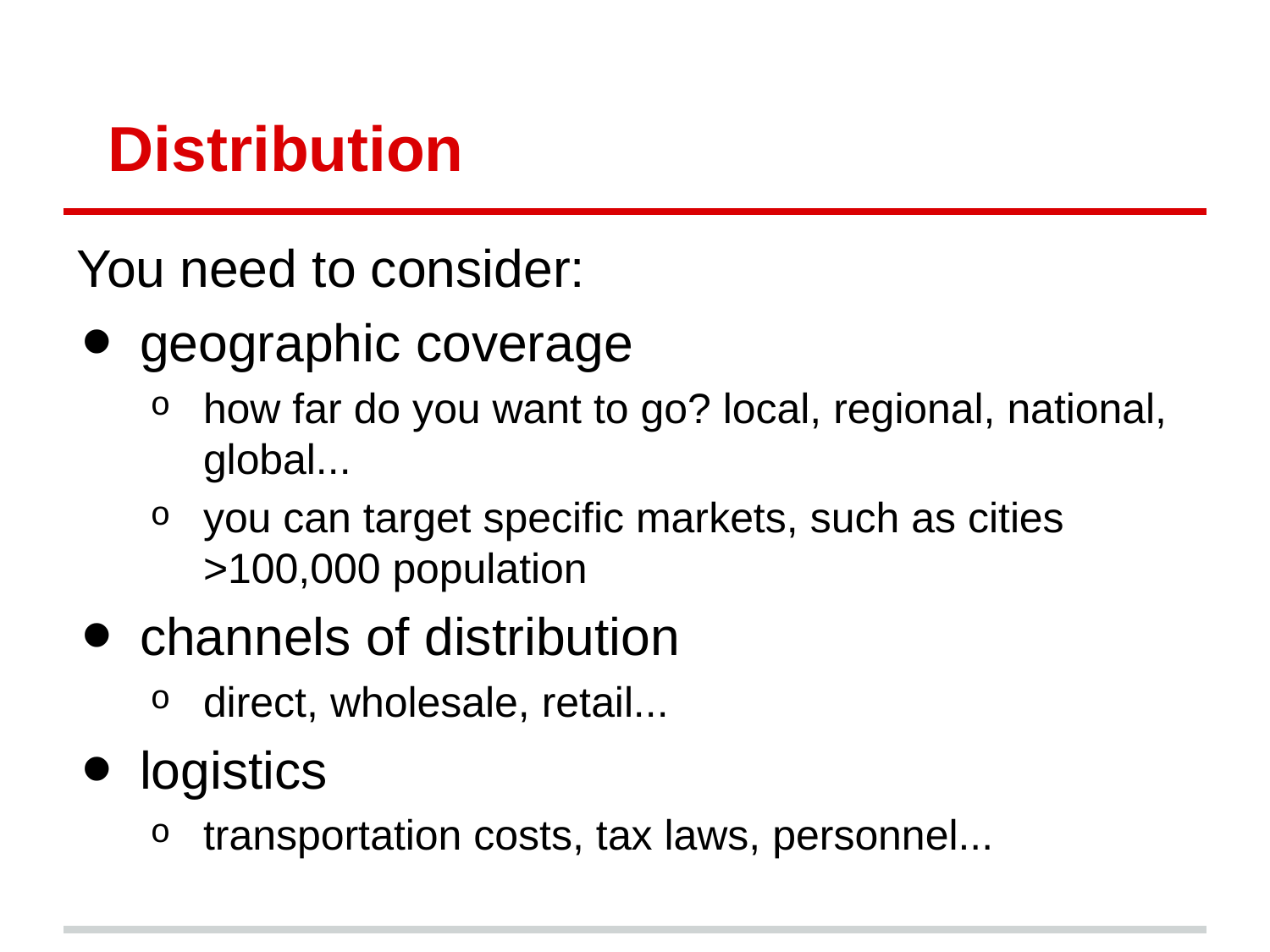

# Distribution
You need to consider:
geographic coverage
how far do you want to go? local, regional, national, global...
you can target specific markets, such as cities >100,000 population
channels of distribution
direct, wholesale, retail...
logistics
transportation costs, tax laws, personnel...